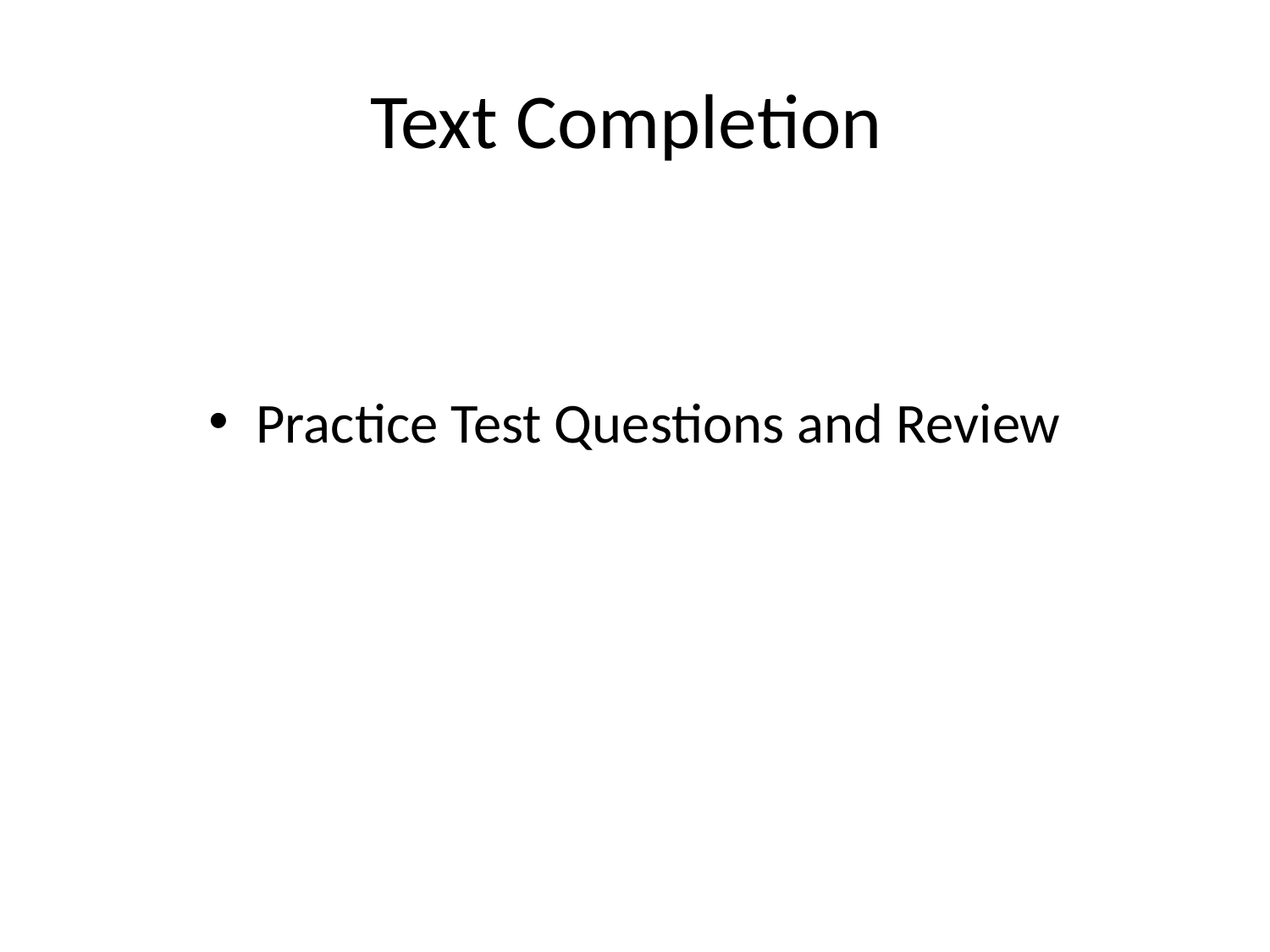

# Text Completion

Practice Test Questions and Review